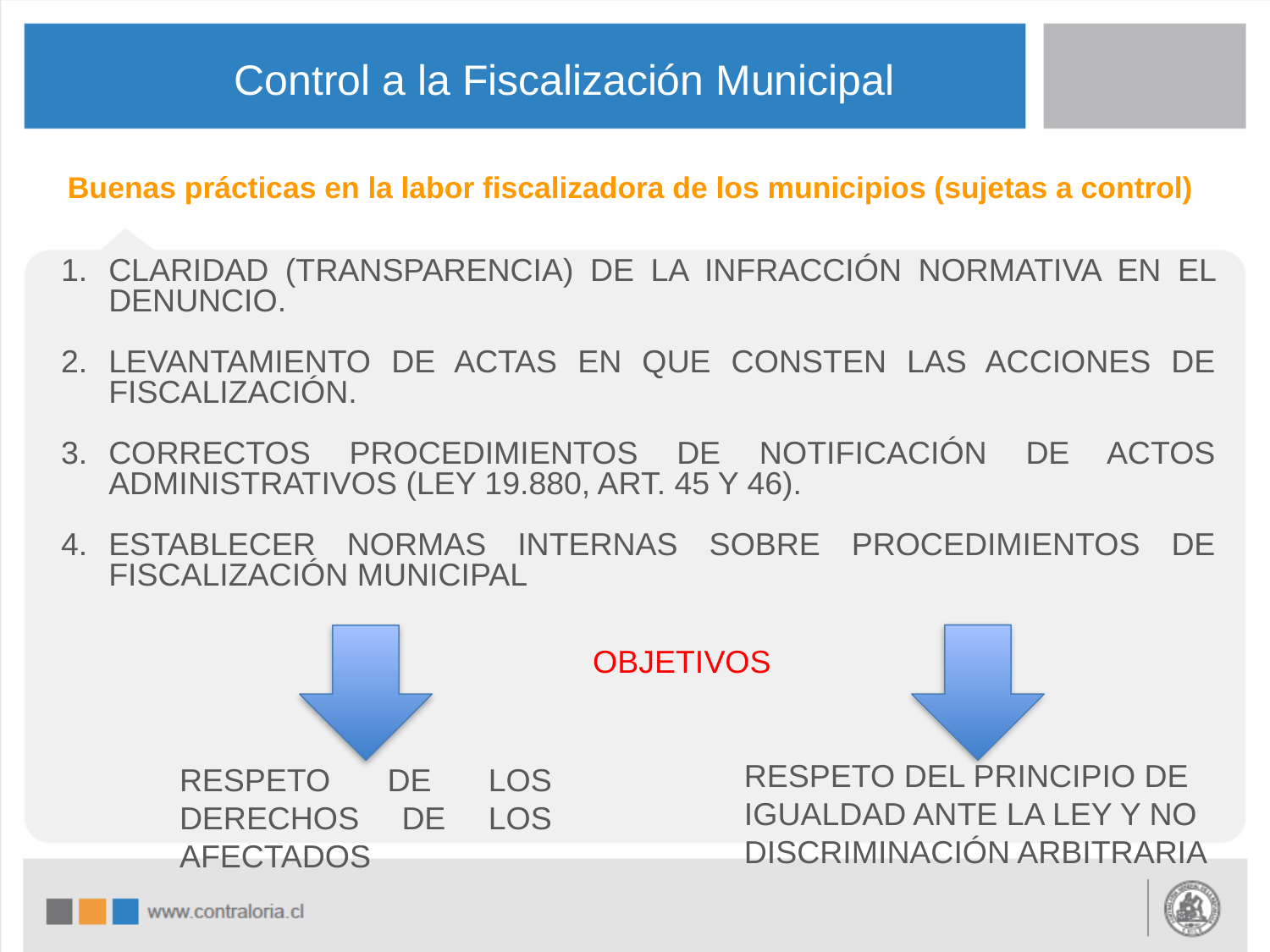

Control a la Fiscalización Municipal
Buenas prácticas en la labor fiscalizadora de los municipios (sujetas a control)
CLARIDAD (TRANSPARENCIA) DE LA INFRACCIÓN NORMATIVA EN EL DENUNCIO.

LEVANTAMIENTO DE ACTAS EN QUE CONSTEN LAS ACCIONES DE FISCALIZACIÓN.

CORRECTOS PROCEDIMIENTOS DE NOTIFICACIÓN DE ACTOS ADMINISTRATIVOS (LEY 19.880, ART. 45 Y 46).

ESTABLECER NORMAS INTERNAS SOBRE PROCEDIMIENTOS DE FISCALIZACIÓN MUNICIPAL

OBJETIVOS
RESPETO DEL PRINCIPIO DE IGUALDAD ANTE LA LEY Y NO DISCRIMINACIÓN ARBITRARIA
RESPETO DE LOS DERECHOS DE LOS AFECTADOS